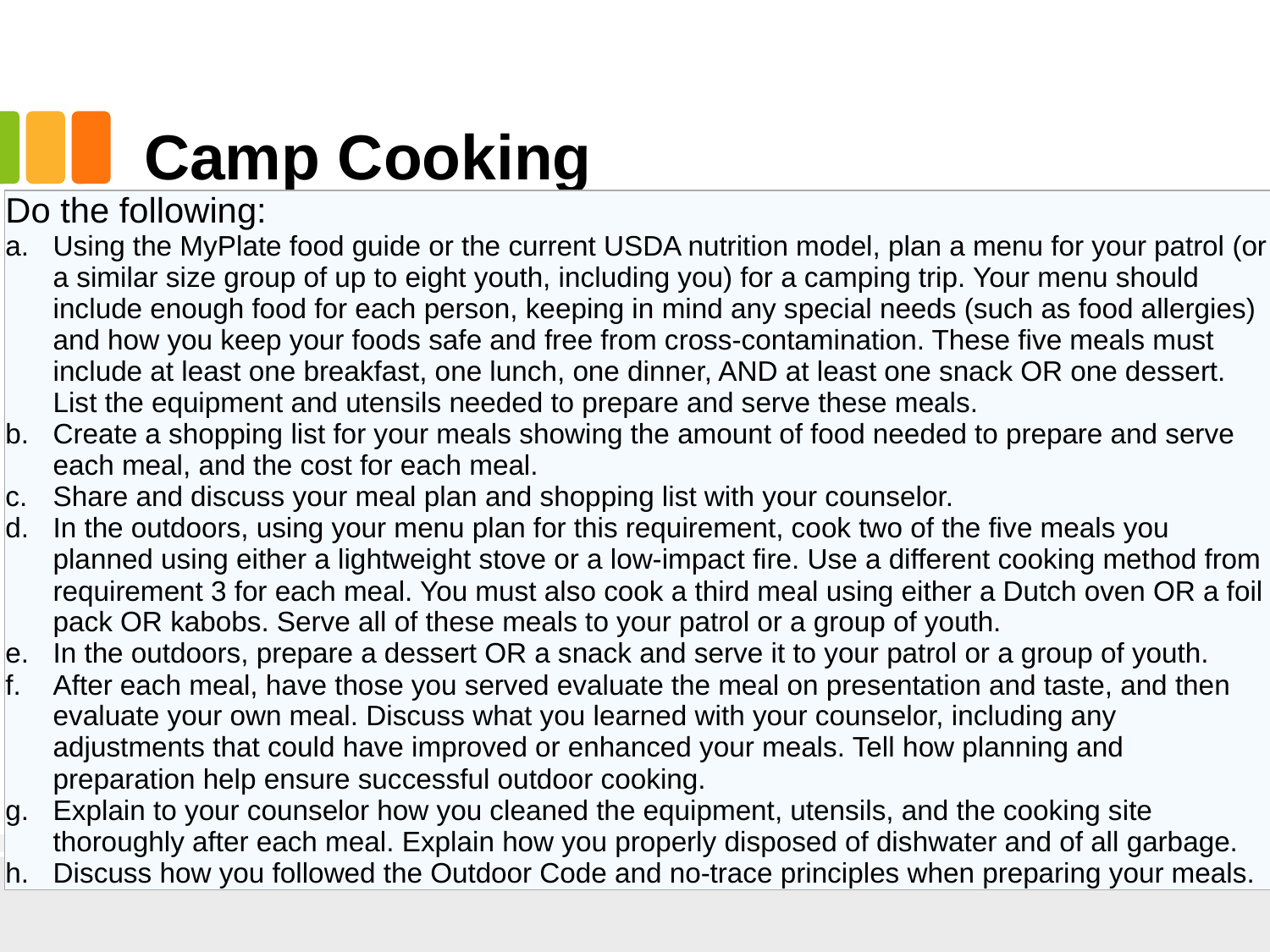

# Camp Cooking
| Do the following: Using the MyPlate food guide or the current USDA nutrition model, plan a menu for your patrol (or a similar size group of up to eight youth, including you) for a camping trip. Your menu should include enough food for each person, keeping in mind any special needs (such as food allergies) and how you keep your foods safe and free from cross-contamination. These five meals must include at least one breakfast, one lunch, one dinner, AND at least one snack OR one dessert. List the equipment and utensils needed to prepare and serve these meals. Create a shopping list for your meals showing the amount of food needed to prepare and serve each meal, and the cost for each meal. Share and discuss your meal plan and shopping list with your counselor. In the outdoors, using your menu plan for this requirement, cook two of the five meals you planned using either a lightweight stove or a low-impact fire. Use a different cooking method from requirement 3 for each meal. You must also cook a third meal using either a Dutch oven OR a foil pack OR kabobs. Serve all of these meals to your patrol or a group of youth. In the outdoors, prepare a dessert OR a snack and serve it to your patrol or a group of youth. After each meal, have those you served evaluate the meal on presentation and taste, and then evaluate your own meal. Discuss what you learned with your counselor, including any adjustments that could have improved or enhanced your meals. Tell how planning and preparation help ensure successful outdoor cooking. Explain to your counselor how you cleaned the equipment, utensils, and the cooking site thoroughly after each meal. Explain how you properly disposed of dishwater and of all garbage. Discuss how you followed the Outdoor Code and no-trace principles when preparing your meals. |
| --- |